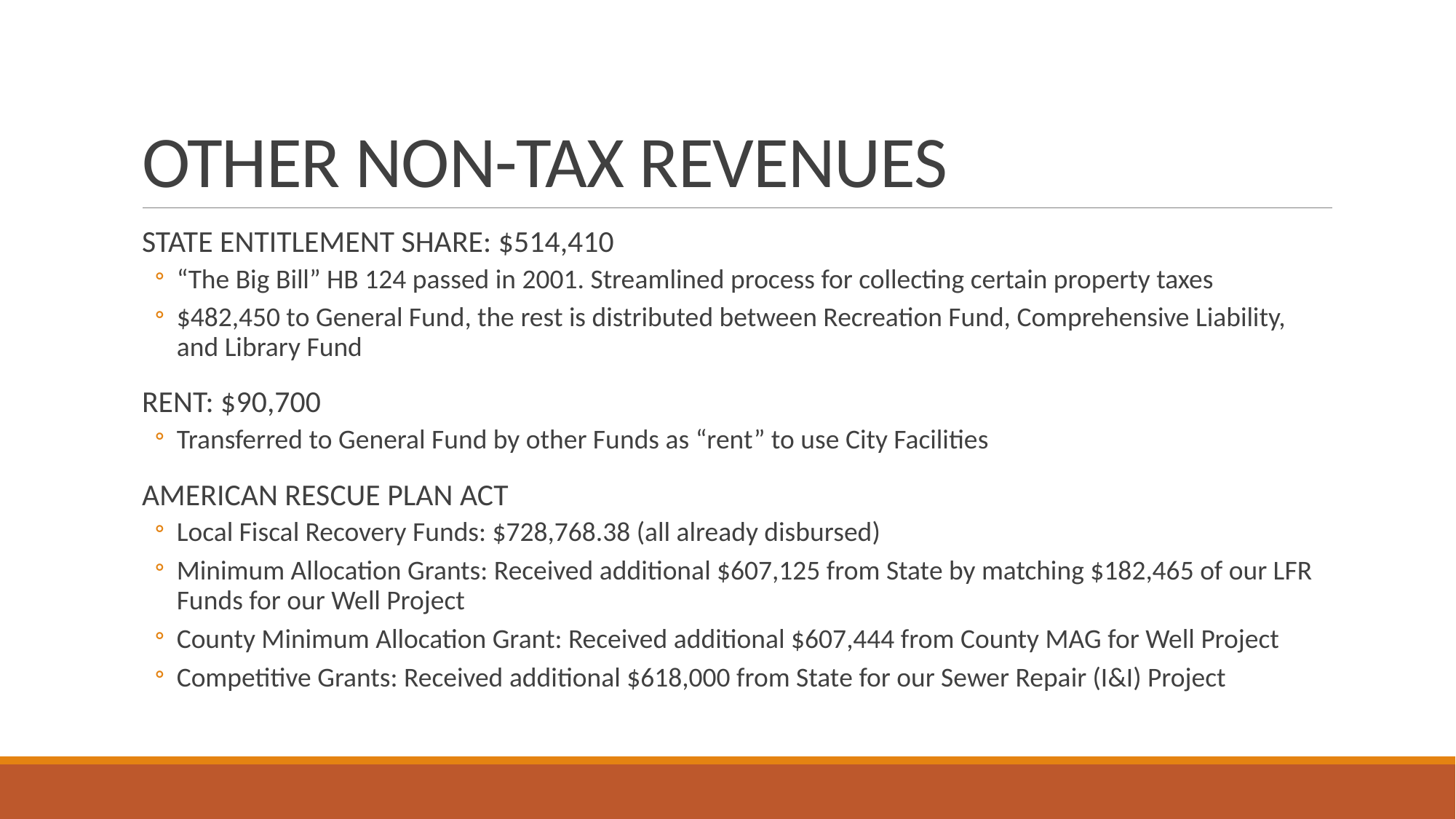

# OTHER NON-TAX REVENUES
STATE ENTITLEMENT SHARE: $514,410
“The Big Bill” HB 124 passed in 2001. Streamlined process for collecting certain property taxes
$482,450 to General Fund, the rest is distributed between Recreation Fund, Comprehensive Liability, and Library Fund
RENT: $90,700
Transferred to General Fund by other Funds as “rent” to use City Facilities
AMERICAN RESCUE PLAN ACT
Local Fiscal Recovery Funds: $728,768.38 (all already disbursed)
Minimum Allocation Grants: Received additional $607,125 from State by matching $182,465 of our LFR Funds for our Well Project
County Minimum Allocation Grant: Received additional $607,444 from County MAG for Well Project
Competitive Grants: Received additional $618,000 from State for our Sewer Repair (I&I) Project